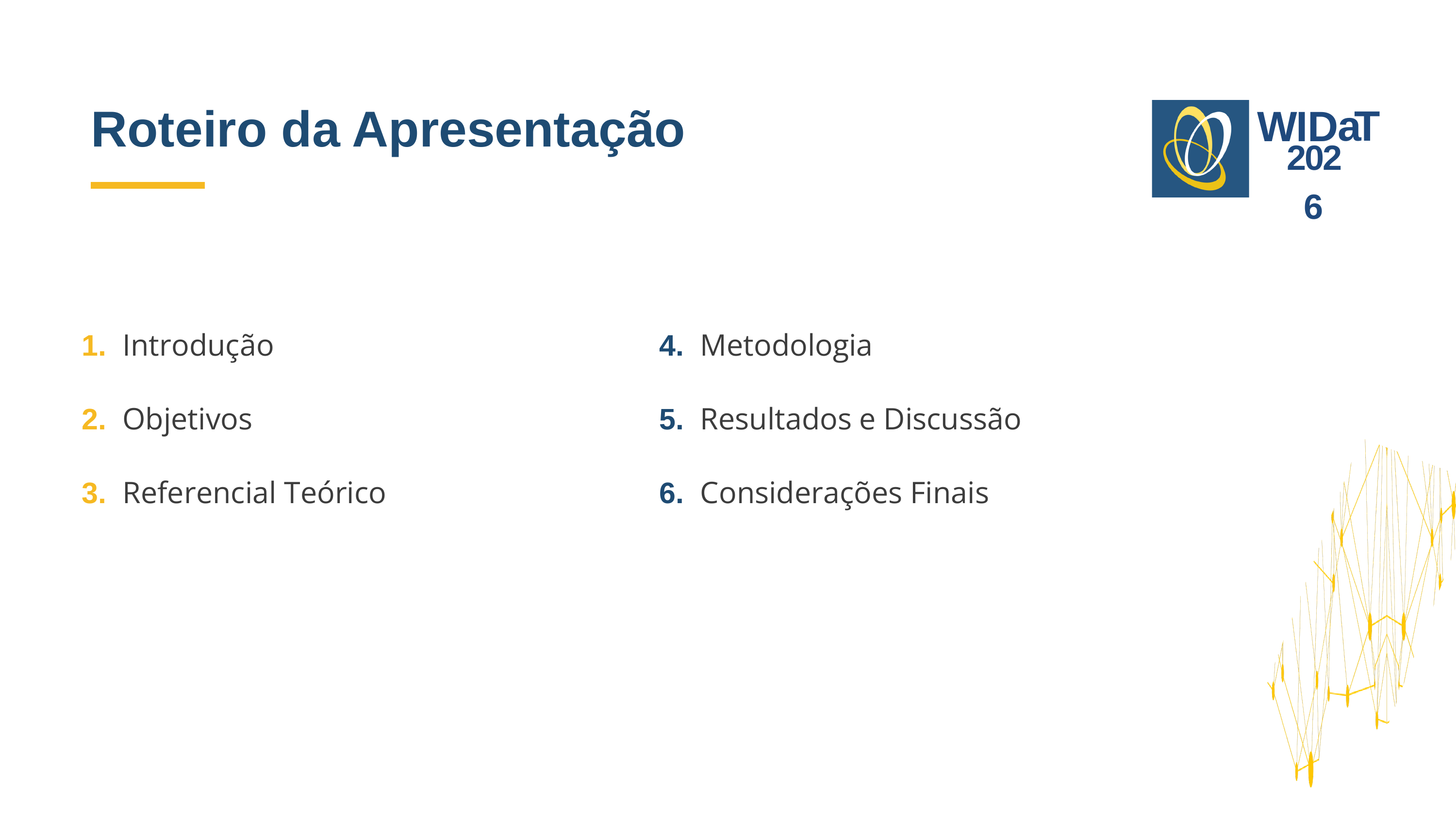

a
T
WI
D

Roteiro da Apresentação

2026

1.  Introdução
2.  Objetivos
3.  Referencial Teórico

4.  Metodologia
5.  Resultados e Discussão
6.  Considerações Finais